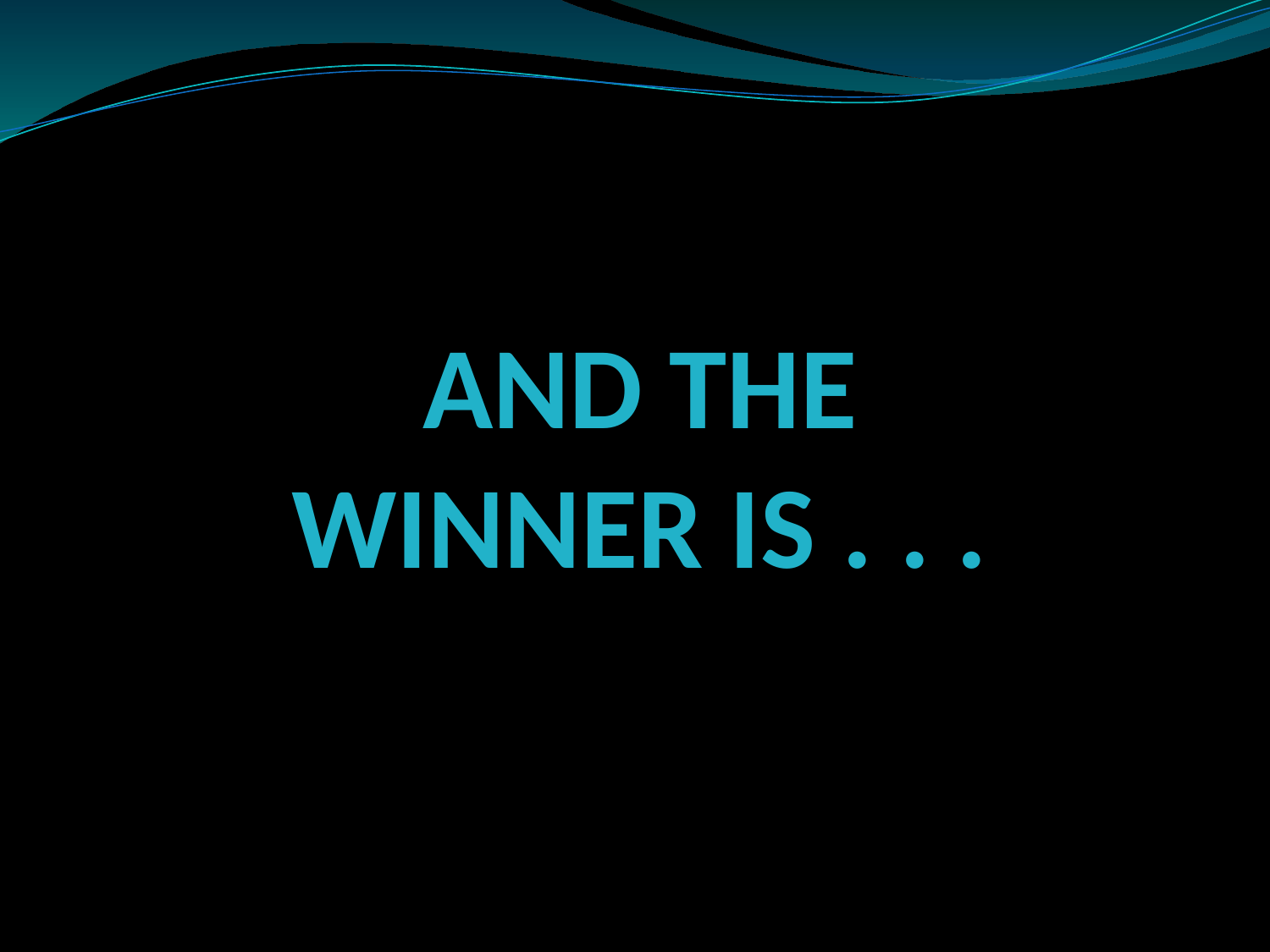

AND THE
WINNER is . . .